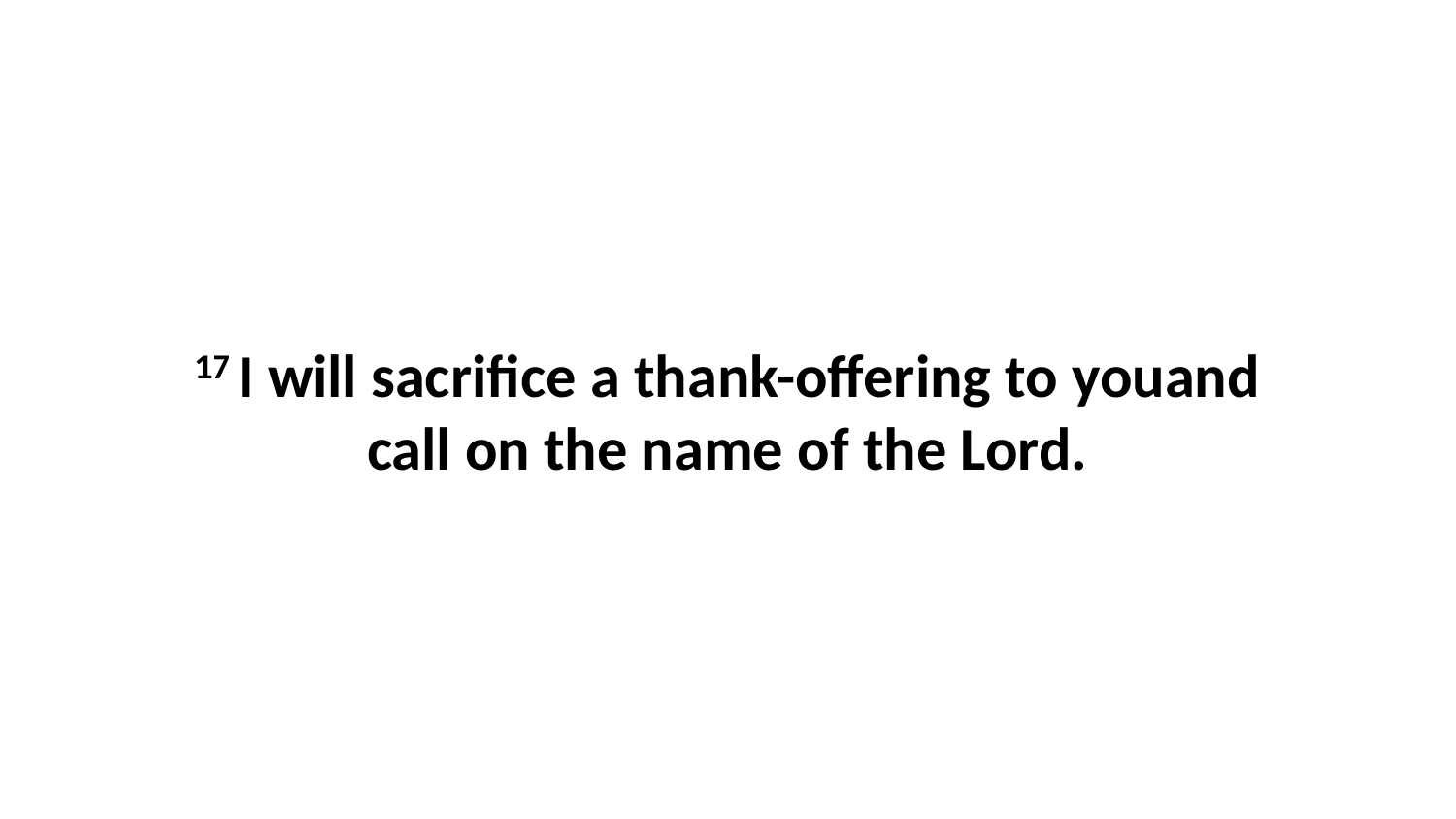

17 I will sacrifice a thank-offering to youand call on the name of the Lord.